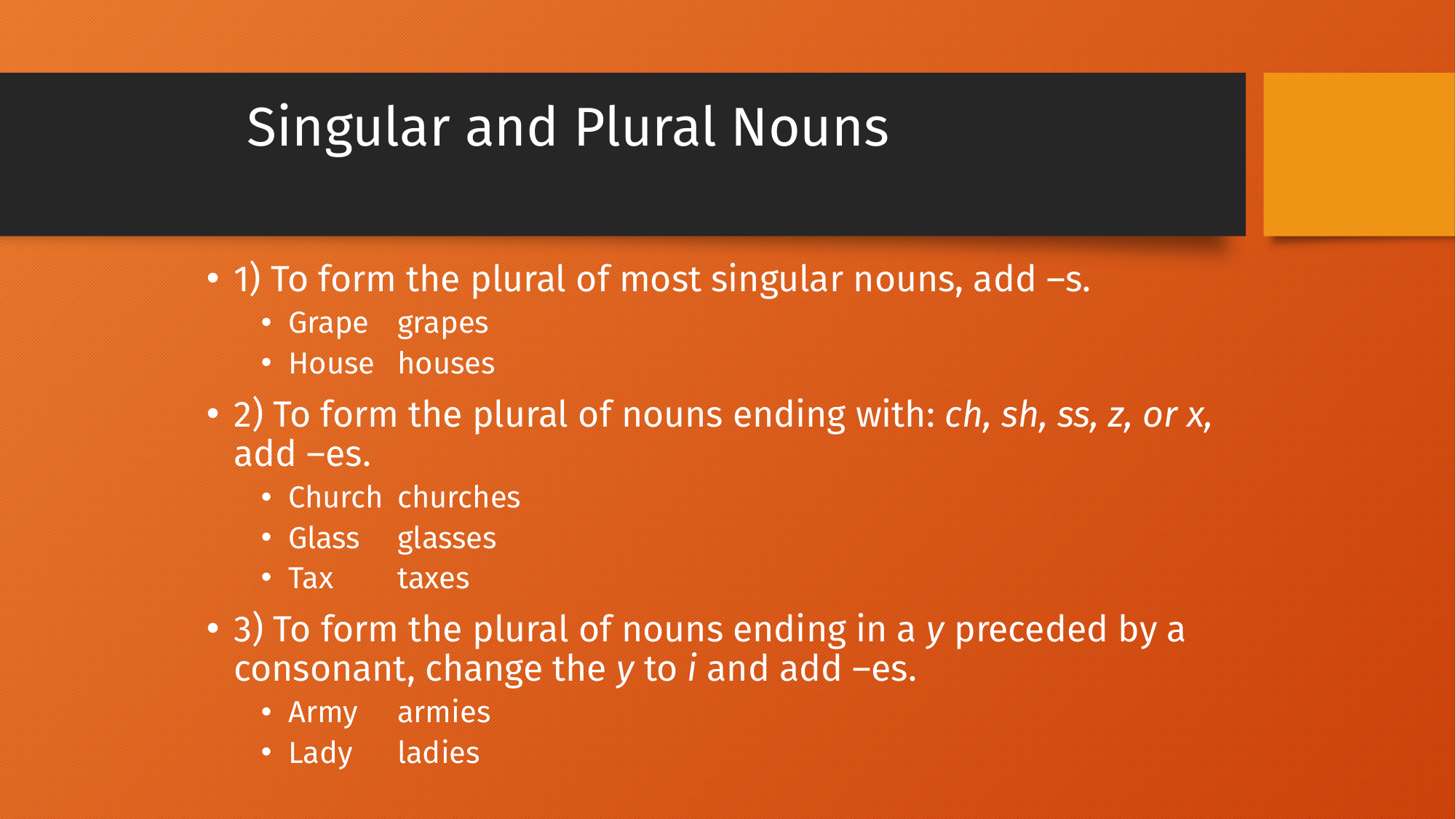

# Singular and Plural Nouns
1) To form the plural of most singular nouns, add –s.
Grape	grapes
House	houses
2) To form the plural of nouns ending with: ch, sh, ss, z, or x, add –es.
Church	churches
Glass	glasses
Tax  	taxes
3) To form the plural of nouns ending in a y preceded by a consonant, change the y to i and add –es.
Army	armies
Lady	ladies